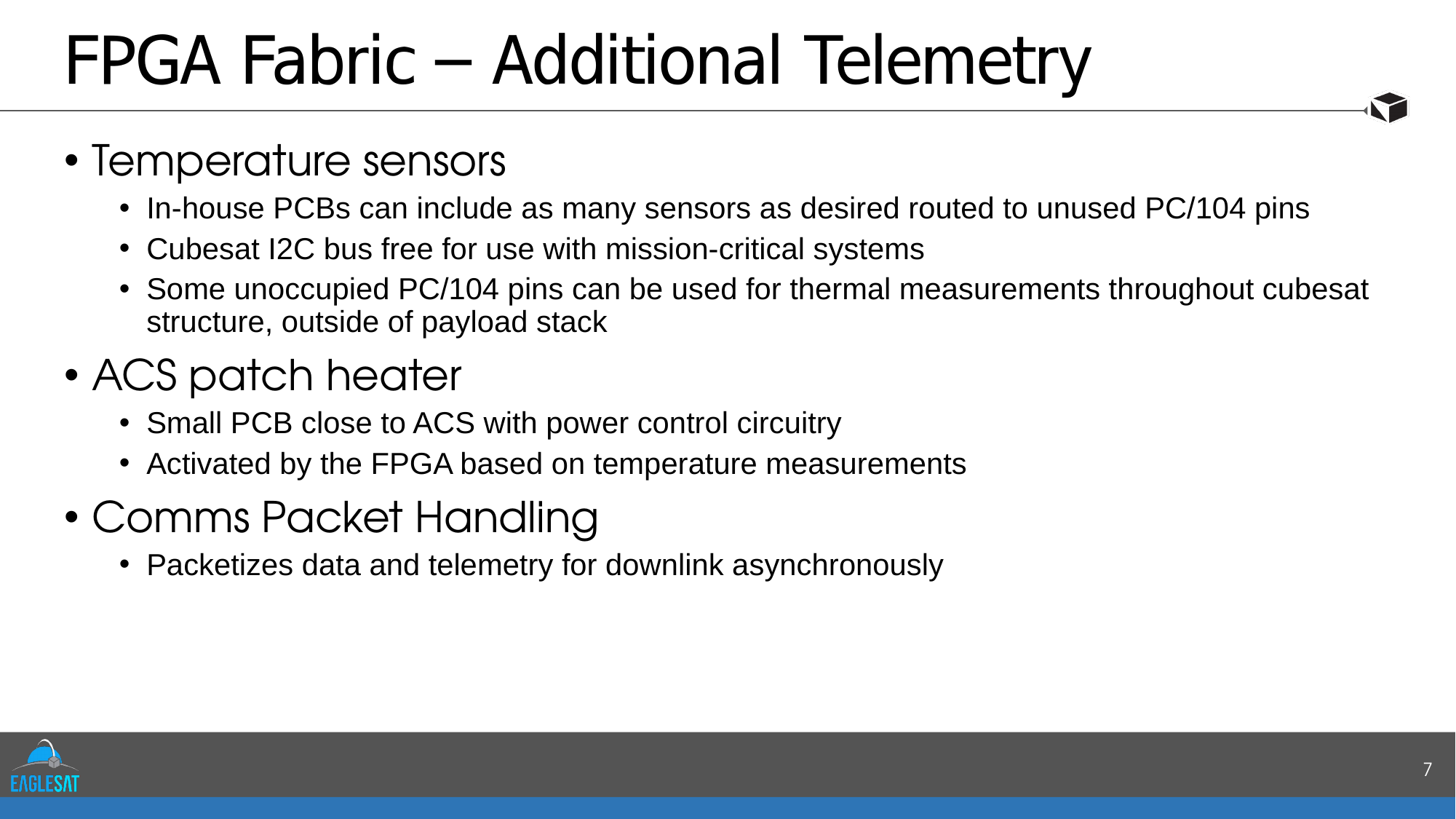

# FPGA Fabric – Additional Telemetry
Temperature sensors
In-house PCBs can include as many sensors as desired routed to unused PC/104 pins
Cubesat I2C bus free for use with mission-critical systems
Some unoccupied PC/104 pins can be used for thermal measurements throughout cubesat structure, outside of payload stack
ACS patch heater
Small PCB close to ACS with power control circuitry
Activated by the FPGA based on temperature measurements
Comms Packet Handling
Packetizes data and telemetry for downlink asynchronously

7